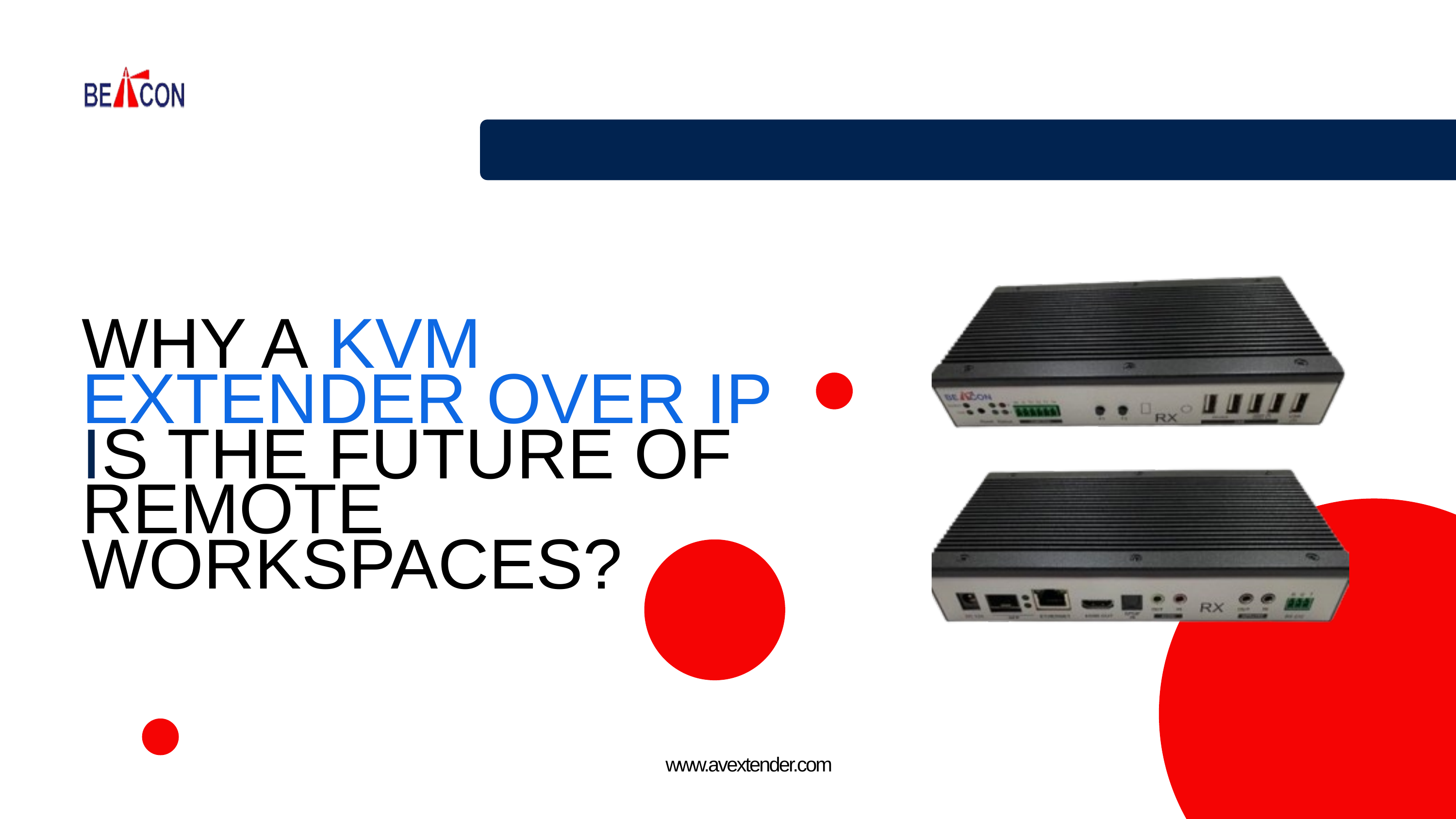

WHY A KVM EXTENDER OVER IP IS THE FUTURE OF REMOTE WORKSPACES?

www.avextender.com